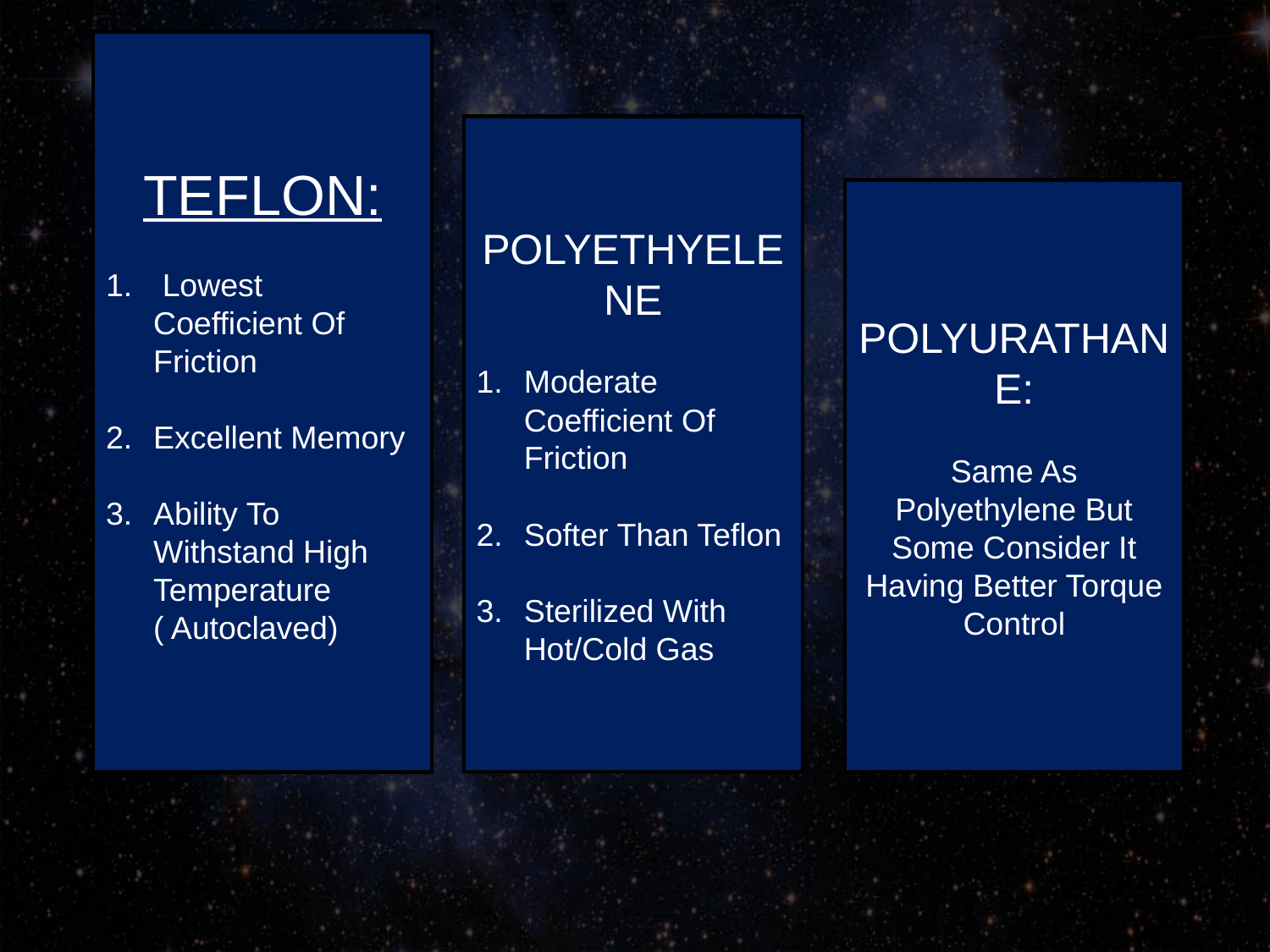

TEFLON:

 Lowest Coefficient Of Friction

Excellent Memory

Ability To Withstand High Temperature         ( Autoclaved)
POLYETHYELENE

Moderate Coefficient Of Friction

Softer Than Teflon

Sterilized With Hot/Cold Gas
POLYURATHANE:

Same As Polyethylene But Some Consider It Having Better Torque Control